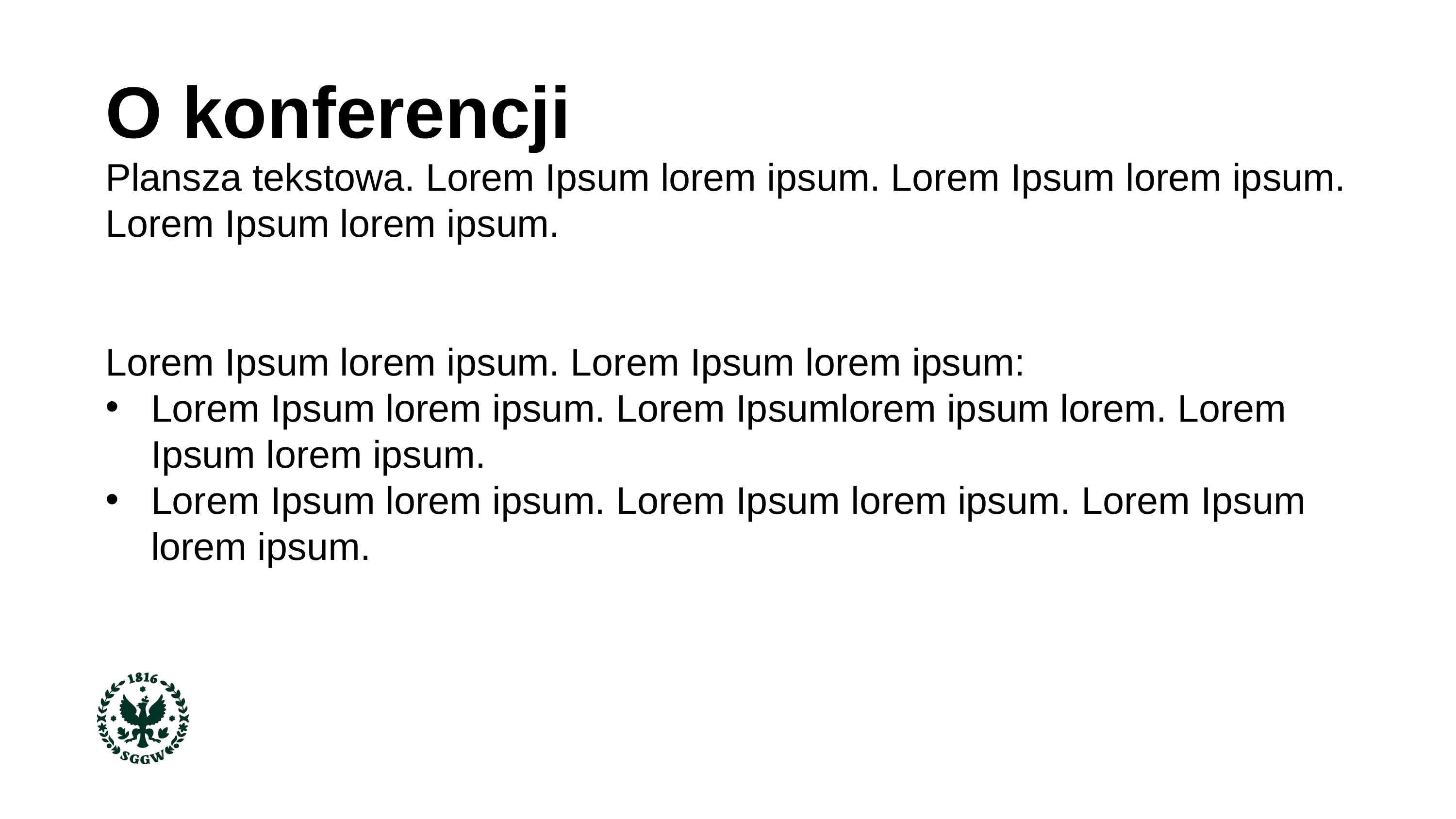

O konferencji
Plansza tekstowa. Lorem Ipsum lorem ipsum. Lorem Ipsum lorem ipsum. Lorem Ipsum lorem ipsum.

Lorem Ipsum lorem ipsum. Lorem Ipsum lorem ipsum:
Lorem Ipsum lorem ipsum. Lorem Ipsumlorem ipsum lorem. Lorem Ipsum lorem ipsum.
Lorem Ipsum lorem ipsum. Lorem Ipsum lorem ipsum. Lorem Ipsum lorem ipsum.